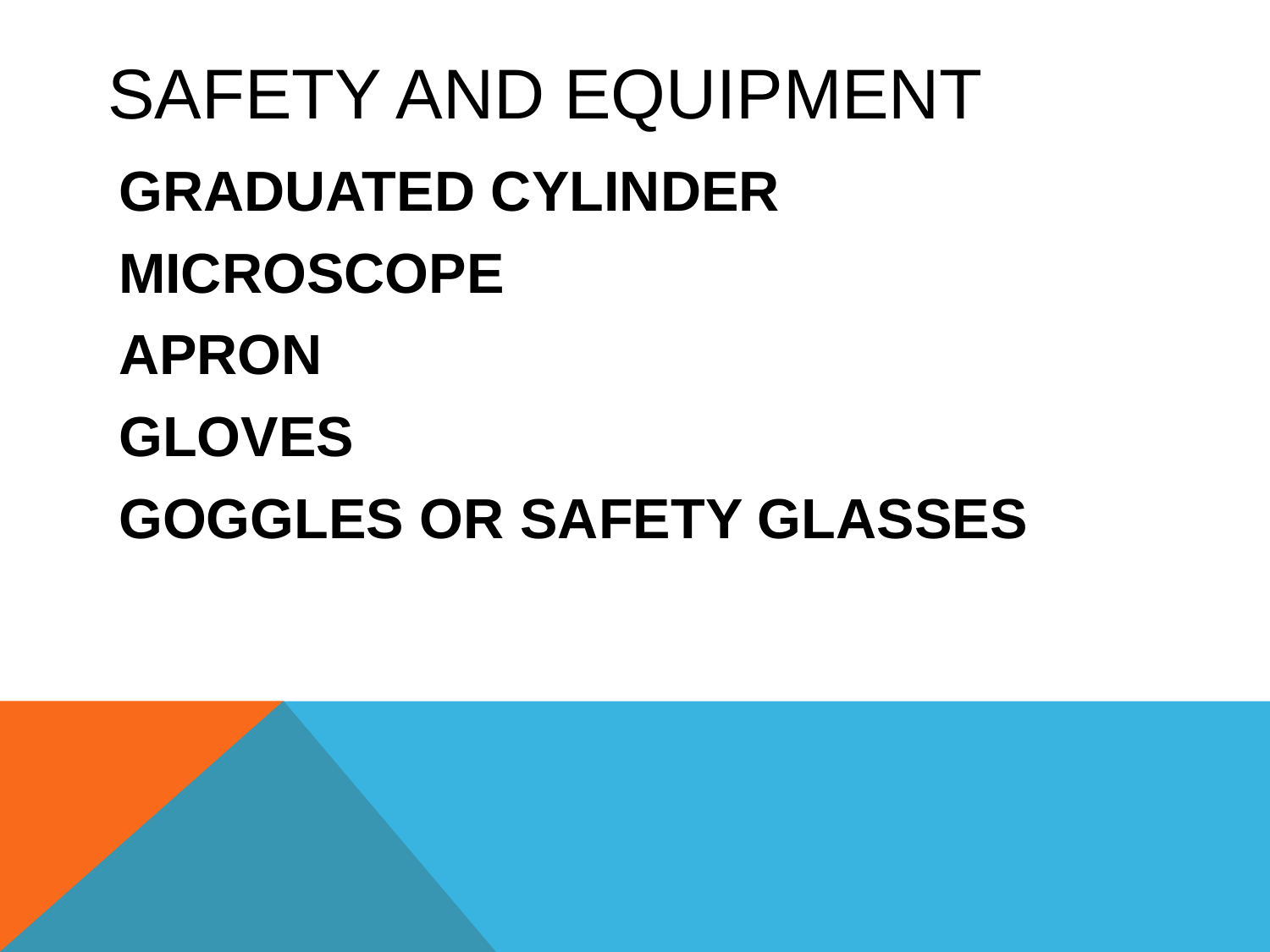

# SAFETY AND EQUIPMENT
GRADUATED CYLINDER
MICROSCOPE
APRON
GLOVES
GOGGLES OR SAFETY GLASSES